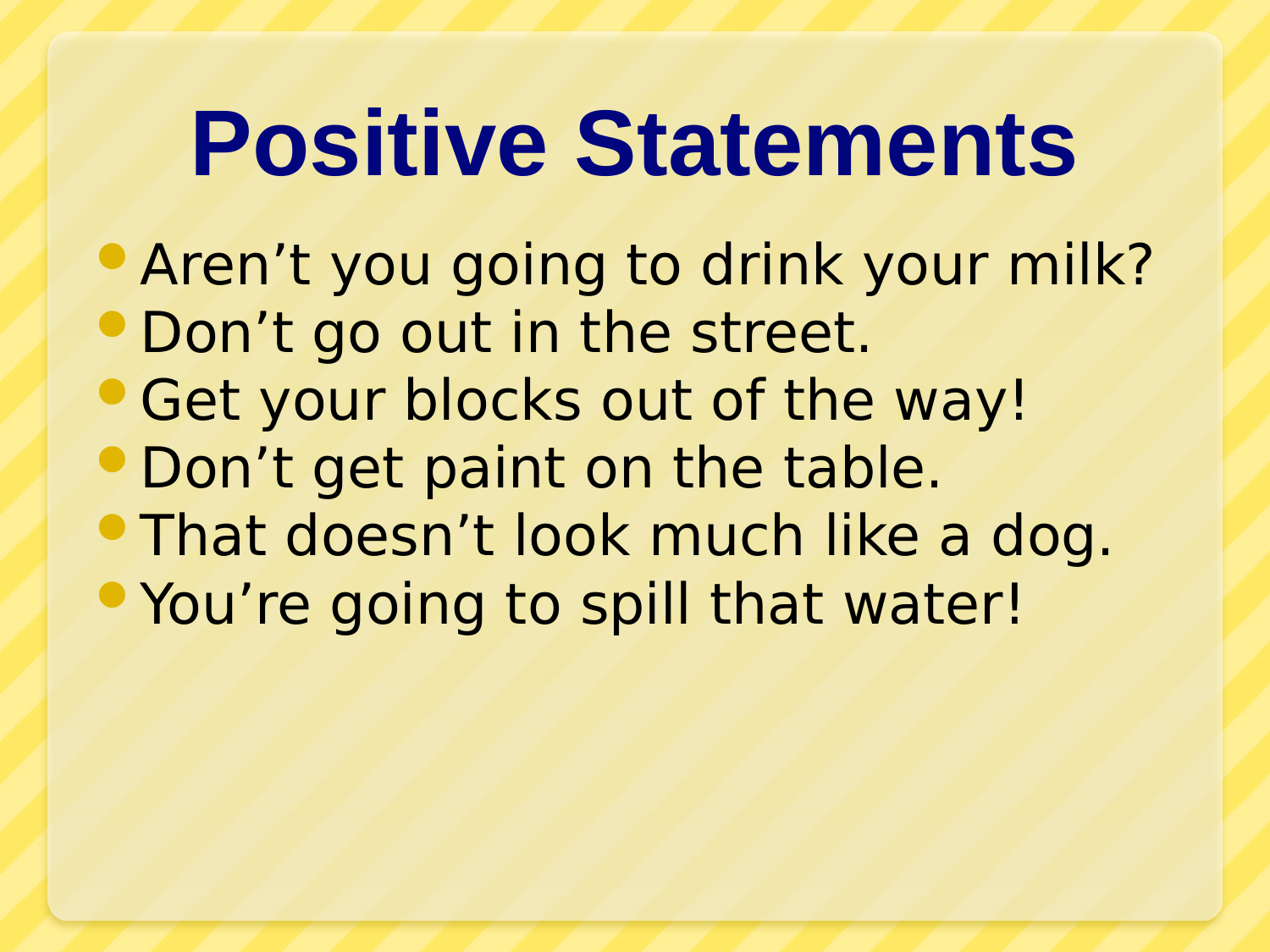

# Positive Statements
Aren’t you going to drink your milk?
Don’t go out in the street.
Get your blocks out of the way!
Don’t get paint on the table.
That doesn’t look much like a dog.
You’re going to spill that water!